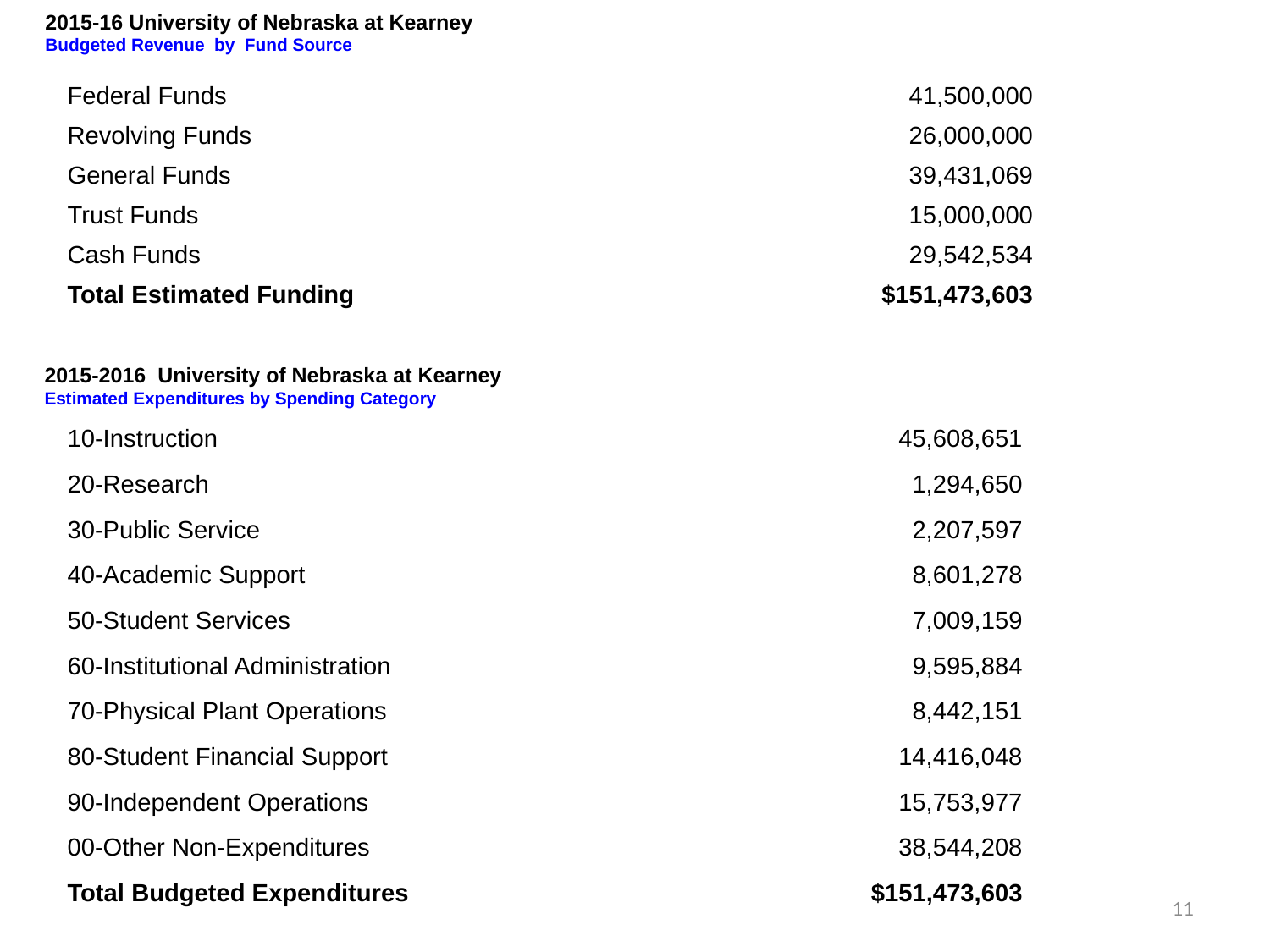

2015-16 University of Nebraska at Kearney
Budgeted Revenue  by  Fund Source
| Federal Funds | 41,500,000 |
| --- | --- |
| Revolving Funds | 26,000,000 |
| General Funds | 39,431,069 |
| Trust Funds | 15,000,000 |
| Cash Funds | 29,542,534 |
| Total Estimated Funding | $151,473,603 |
2015-2016  University of Nebraska at Kearney
Estimated Expenditures by Spending Category
| 10-Instruction | 45,608,651 |
| --- | --- |
| 20-Research | 1,294,650 |
| 30-Public Service | 2,207,597 |
| 40-Academic Support | 8,601,278 |
| 50-Student Services | 7,009,159 |
| 60-Institutional Administration | 9,595,884 |
| 70-Physical Plant Operations | 8,442,151 |
| 80-Student Financial Support | 14,416,048 |
| 90-Independent Operations | 15,753,977 |
| 00-Other Non-Expenditures | 38,544,208 |
| Total Budgeted Expenditures | $151,473,603 |
11